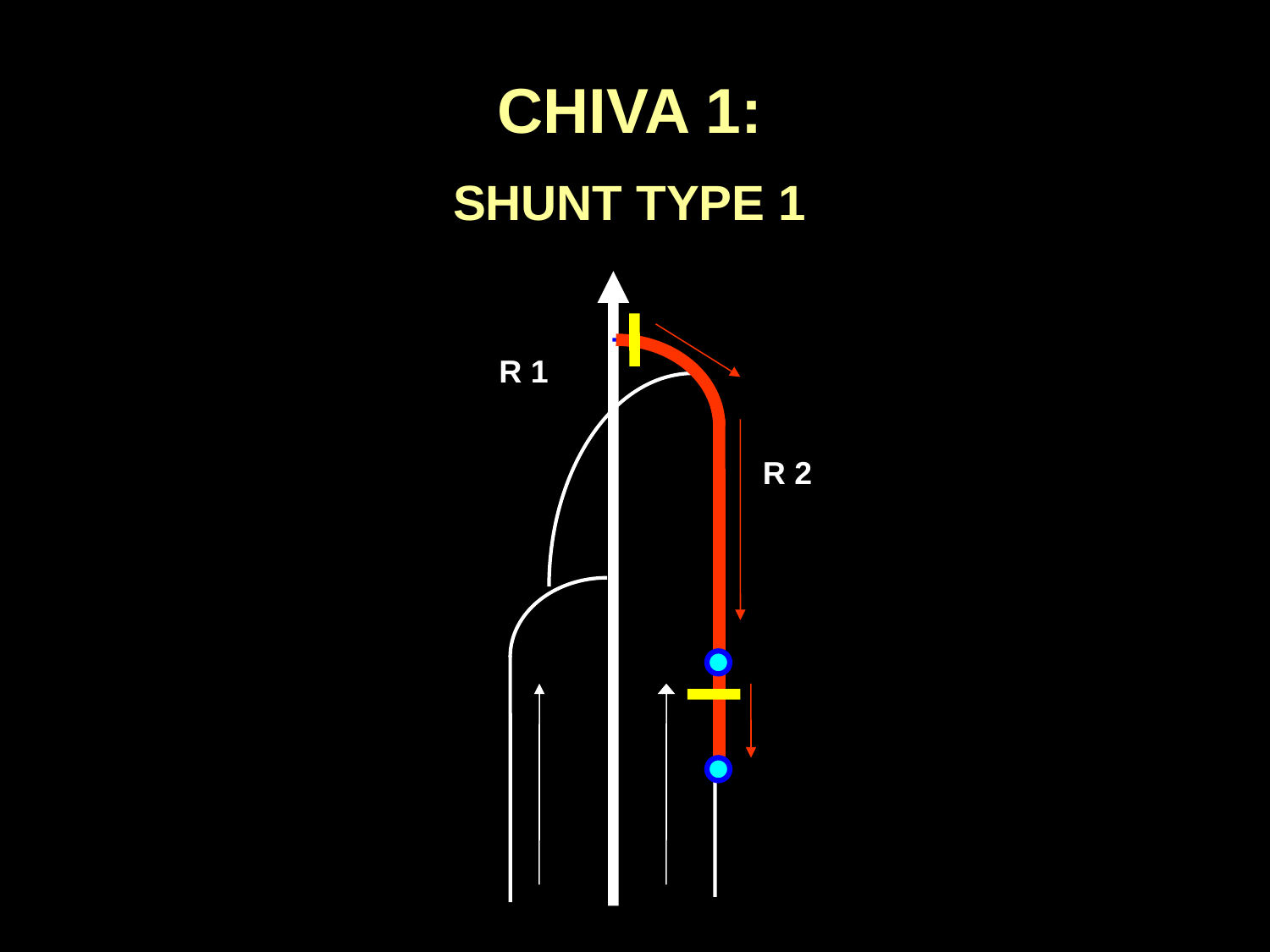

CHIVA 1:
SHUNT TYPE 1

R 1

R 2